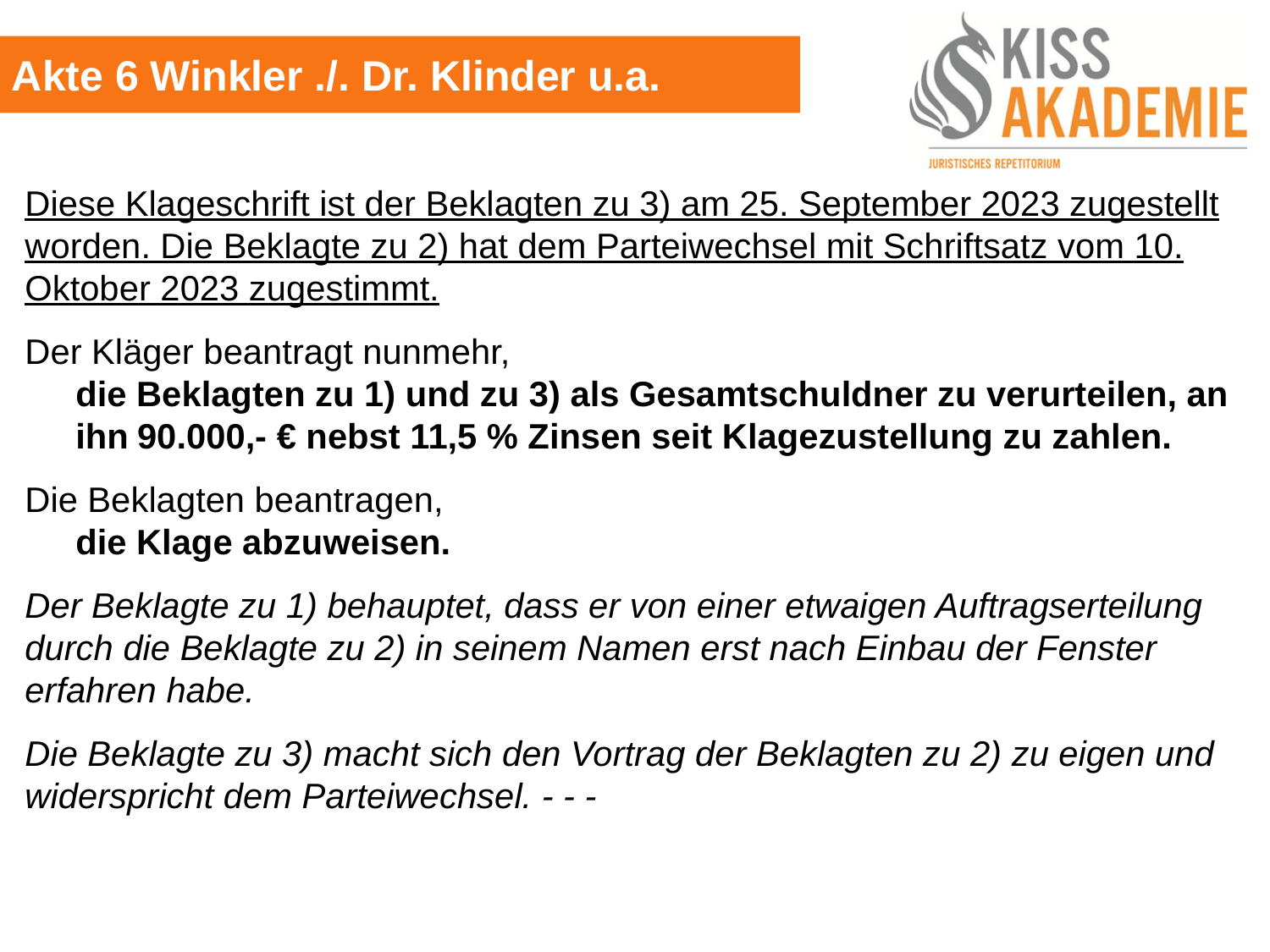

Akte 6 Winkler ./. Dr. Klinder u.a.

Diese Klageschrift ist der Beklagten zu 3) am 25. September 2023 zugestellt worden. Die Beklagte zu 2) hat dem Parteiwechsel mit Schriftsatz vom 10. Oktober 2023 zugestimmt.

Der Kläger beantragt nunmehr,
	die Beklagten zu 1) und zu 3) als Gesamtschuldner zu verurteilen, an	ihn	90.000,- € nebst 11,5 % Zinsen seit Klagezustellung zu zahlen.

Die Beklagten beantragen,
	die Klage abzuweisen.

Der Beklagte zu 1) behauptet, dass er von einer etwaigen Auftragserteilung durch die Beklagte zu 2) in seinem Namen erst nach Einbau der Fenster erfahren habe.

Die Beklagte zu 3) macht sich den Vortrag der Beklagten zu 2) zu eigen und widerspricht dem Parteiwechsel. - - -